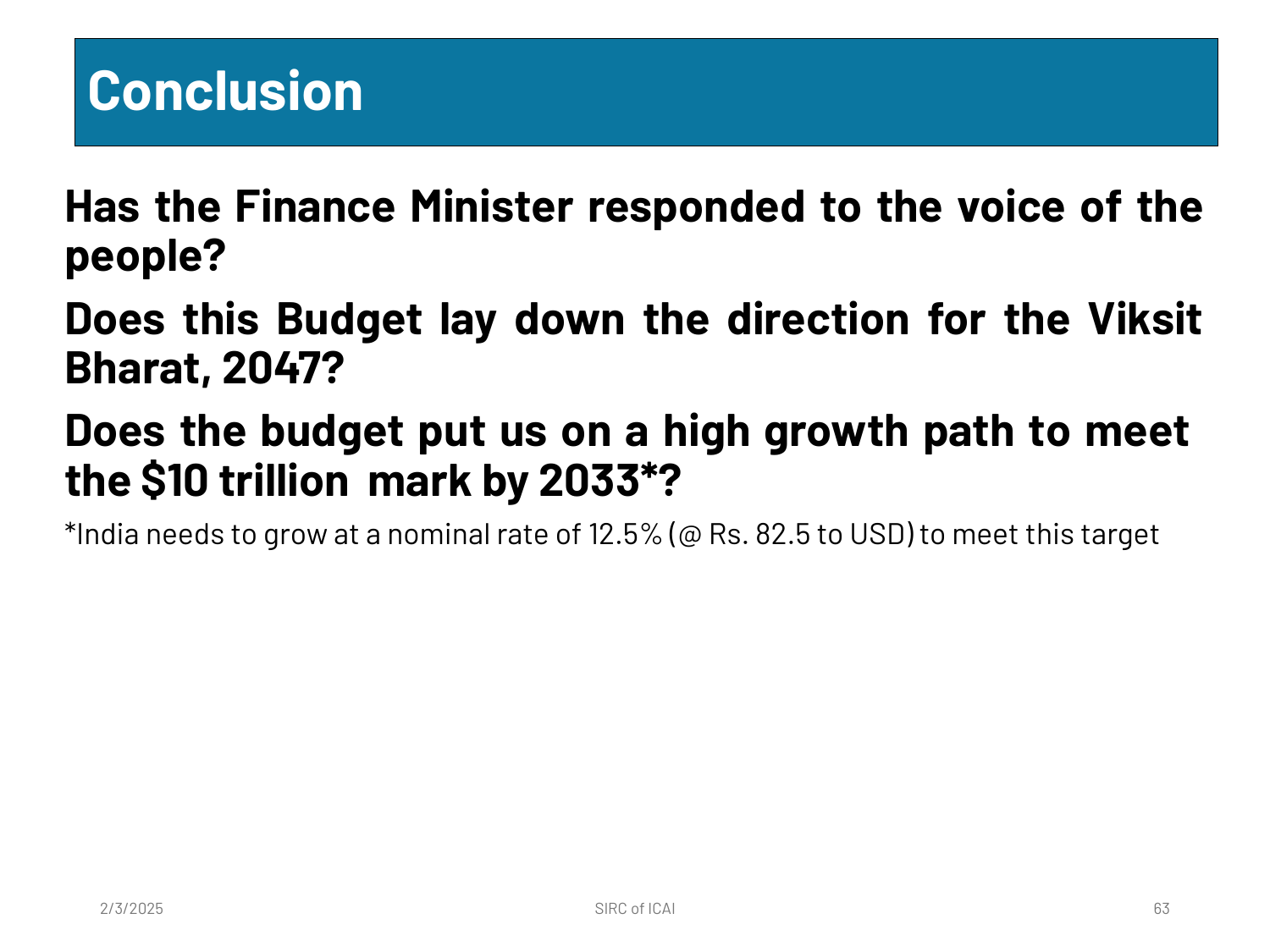

# Conclusion
Has the Finance Minister responded to the voice of the people?
Does this Budget lay down the direction for the Viksit Bharat, 2047?
Does the budget put us on a high growth path to meet  the $10 trillion  mark by 2033*?
*India needs to grow at a nominal rate of 12.5% (@ Rs. 82.5 to USD) to meet this target

2/3/2025
SIRC of ICAI
63